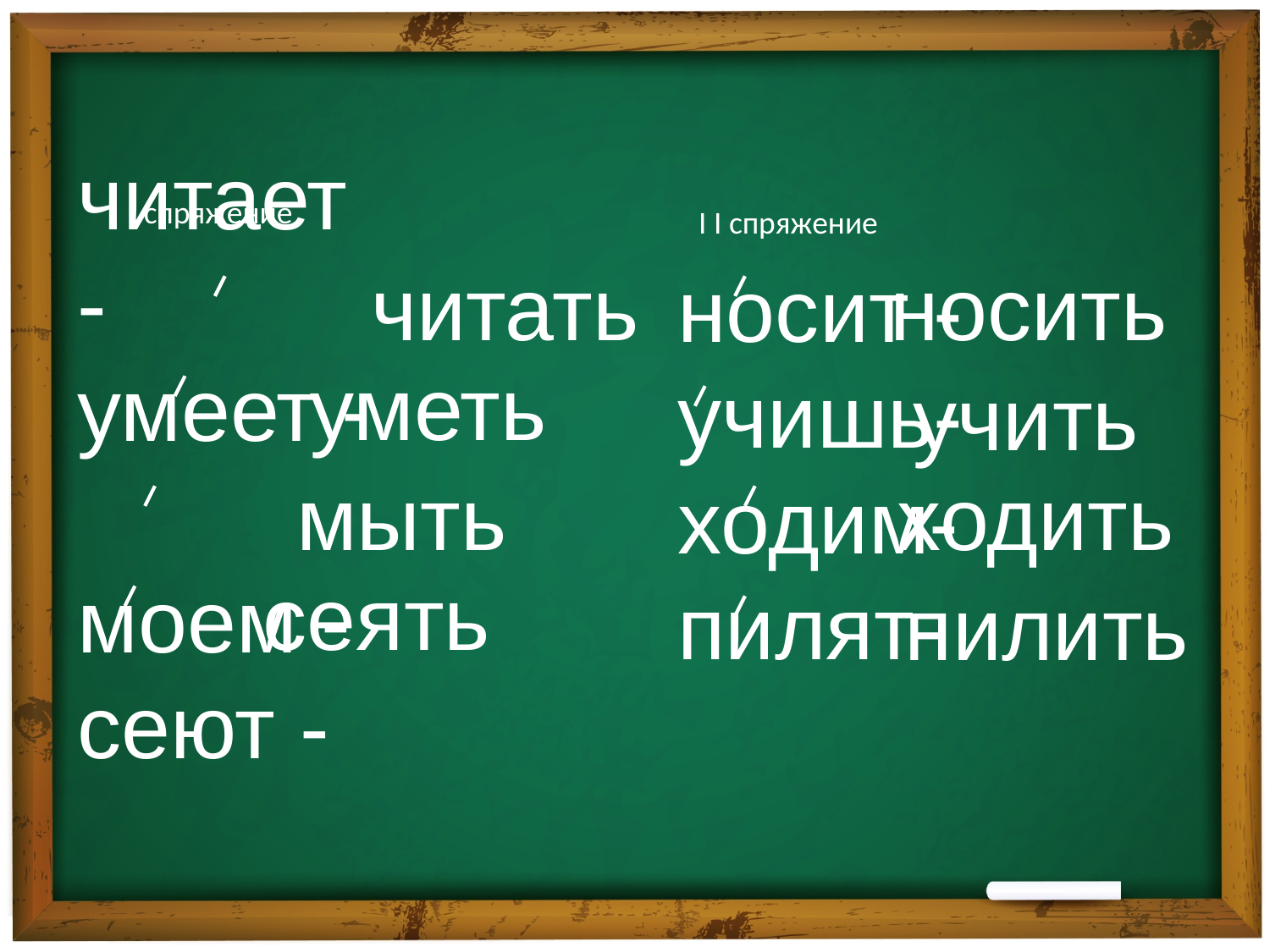

I спряжение
I I спряжение
читает -
умеет -
моем -
сеют -
носит -
учишь-
ходим-
пилят-
читать
носить
уметь
учить
ходить
мыть
сеять
пилить